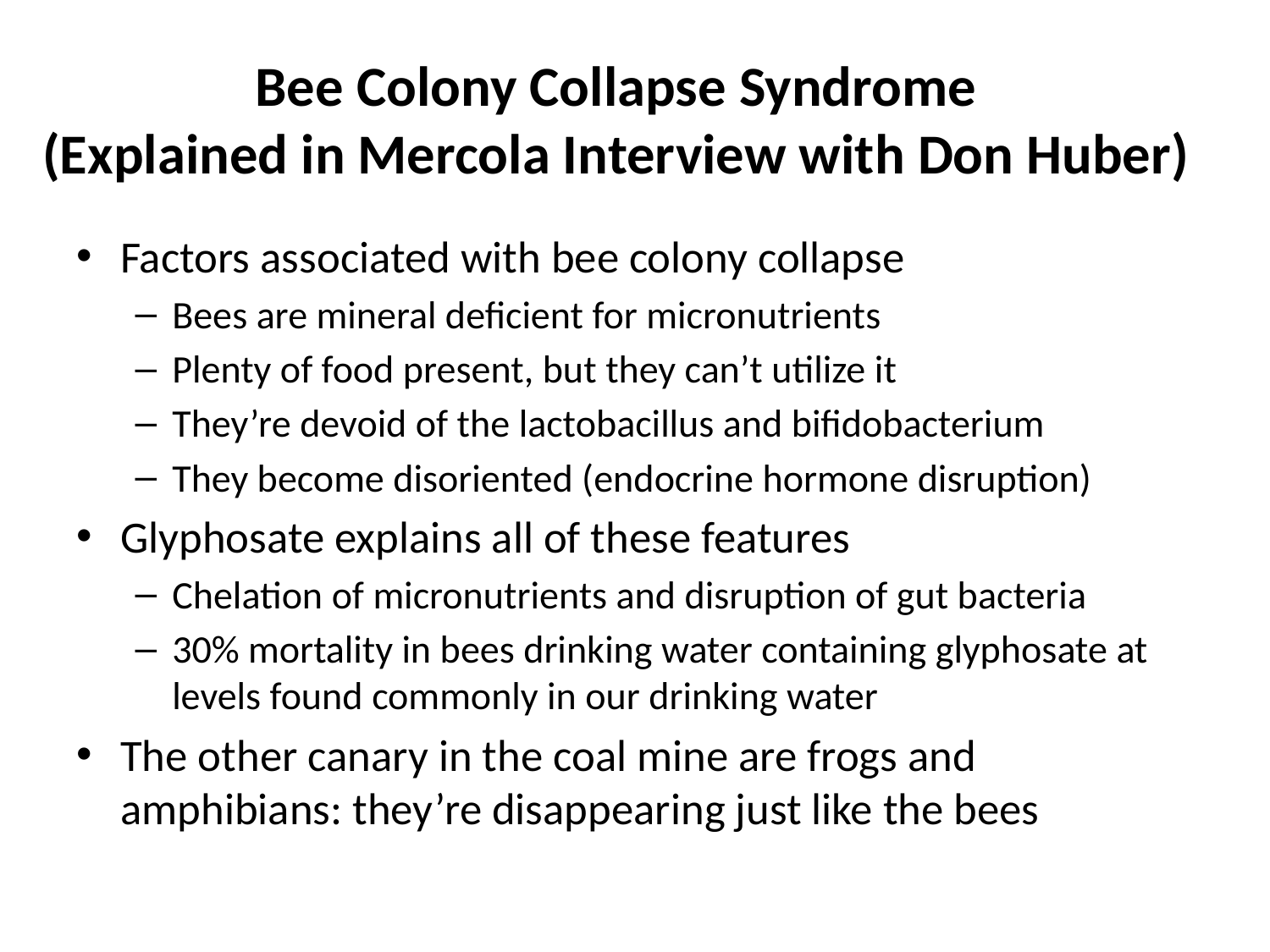

# Bee Colony Collapse Syndrome (Explained in Mercola Interview with Don Huber)
Factors associated with bee colony collapse
Bees are mineral deficient for micronutrients
Plenty of food present, but they can’t utilize it
They’re devoid of the lactobacillus and bifidobacterium
They become disoriented (endocrine hormone disruption)
Glyphosate explains all of these features
Chelation of micronutrients and disruption of gut bacteria
30% mortality in bees drinking water containing glyphosate at levels found commonly in our drinking water
The other canary in the coal mine are frogs and amphibians: they’re disappearing just like the bees